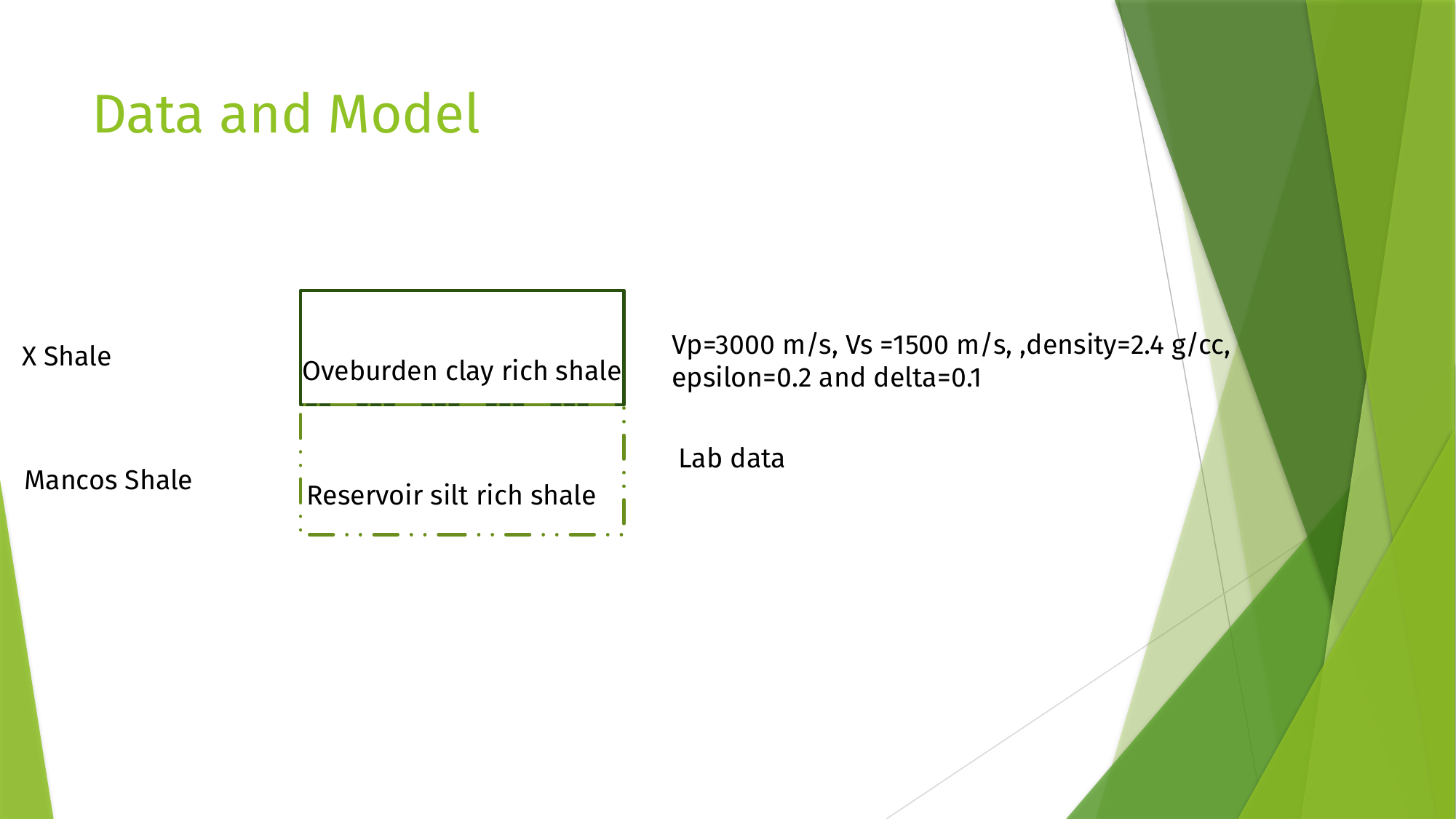

# Data and Model

Vp=3000 m/s, Vs =1500 m/s, ,density=2.4 g/cc, epsilon=0.2 and delta=0.1
X Shale
Oveburden clay rich shale

Lab data
Mancos Shale
Reservoir silt rich shale